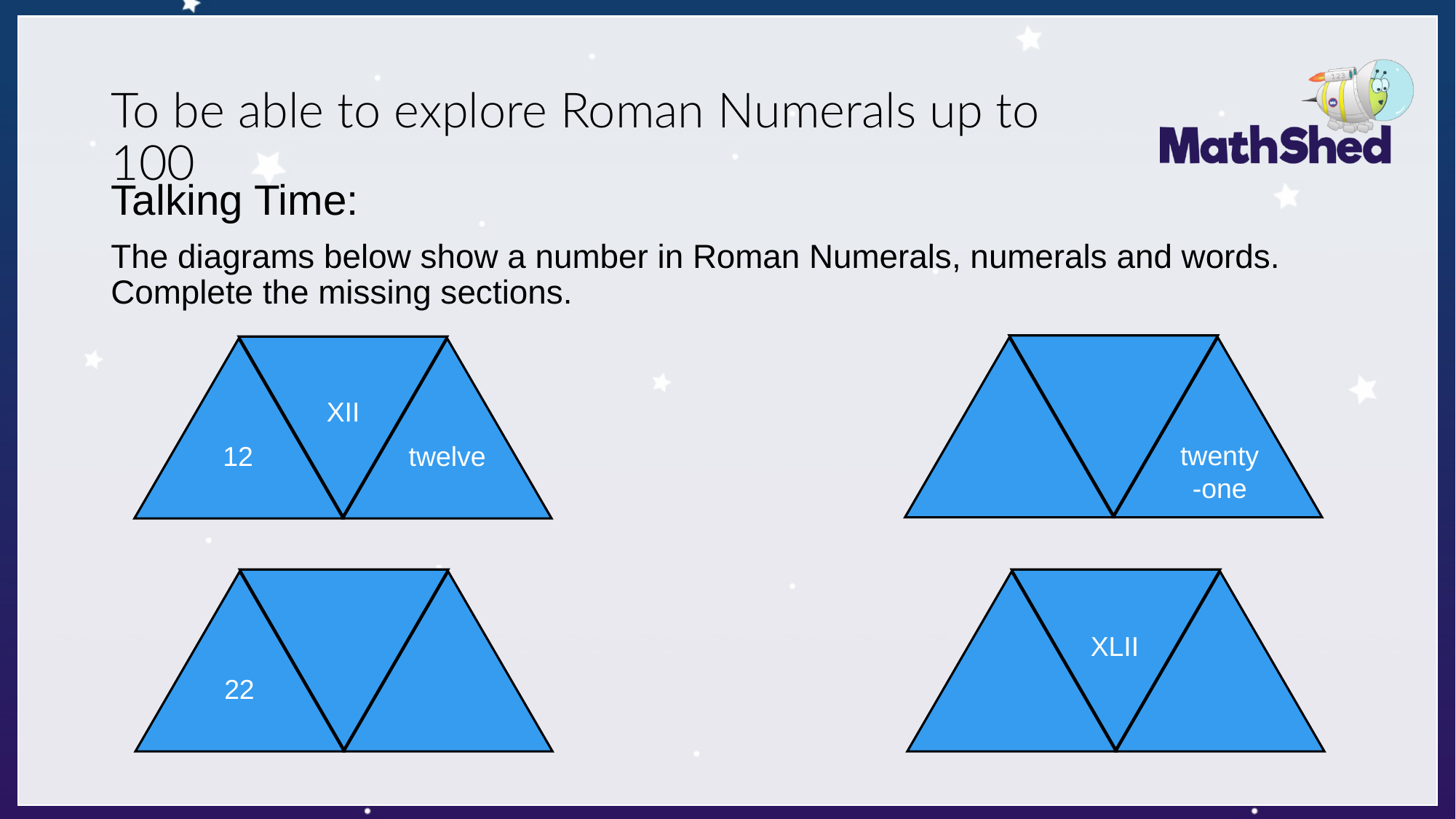

# To be able to explore Roman Numerals up to 100
Talking Time:
The diagrams below show a number in Roman Numerals, numerals and words. Complete the missing sections.

XII
twenty
-one
12
twelve

XLII
22